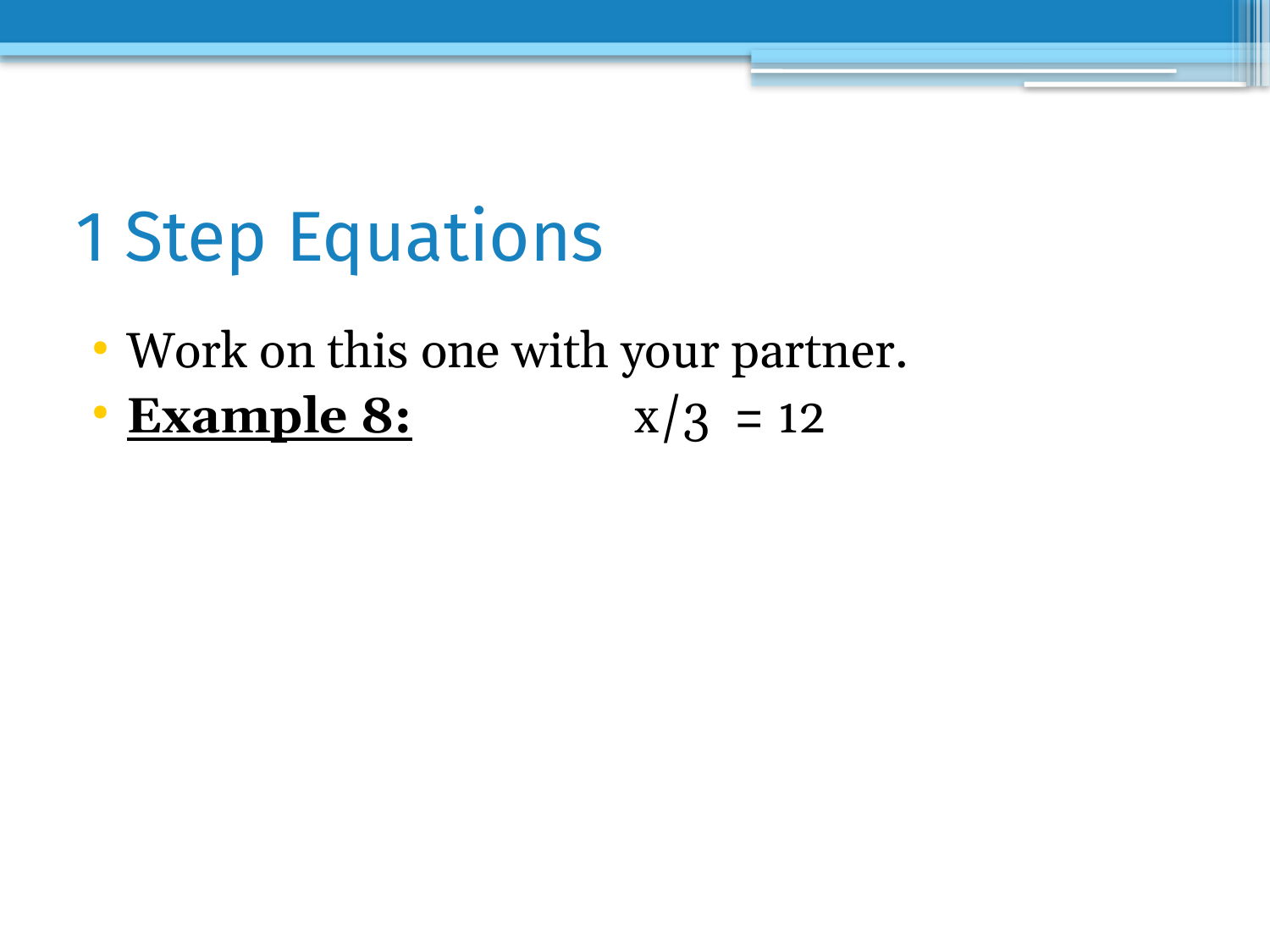

# 1 Step Equations
Work on this one with your partner.
Example 8:   		x/3  = 12